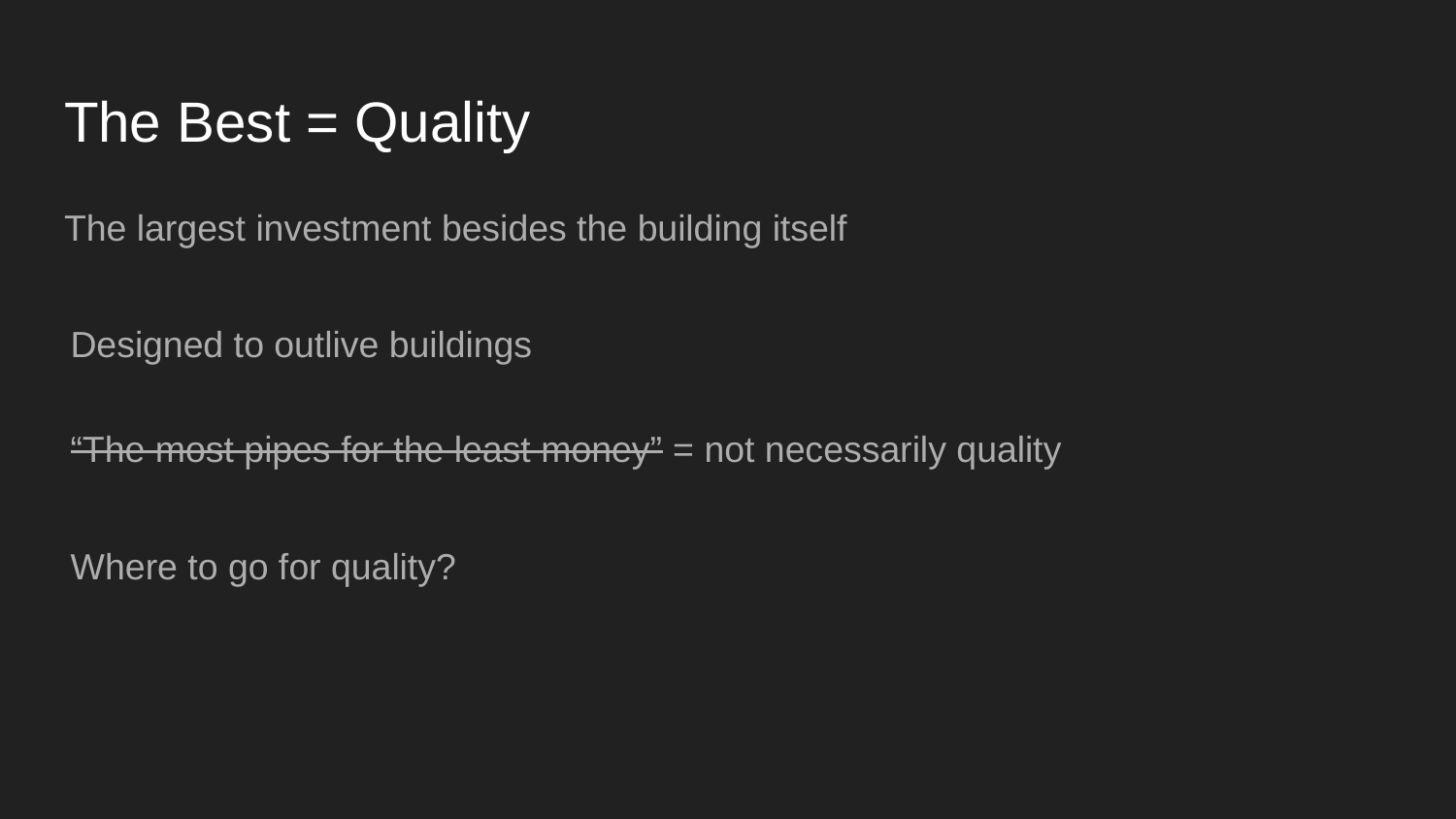

# The Best = Quality
The largest investment besides the building itself

Designed to outlive buildings

“The most pipes for the least money” = not necessarily quality

Where to go for quality?